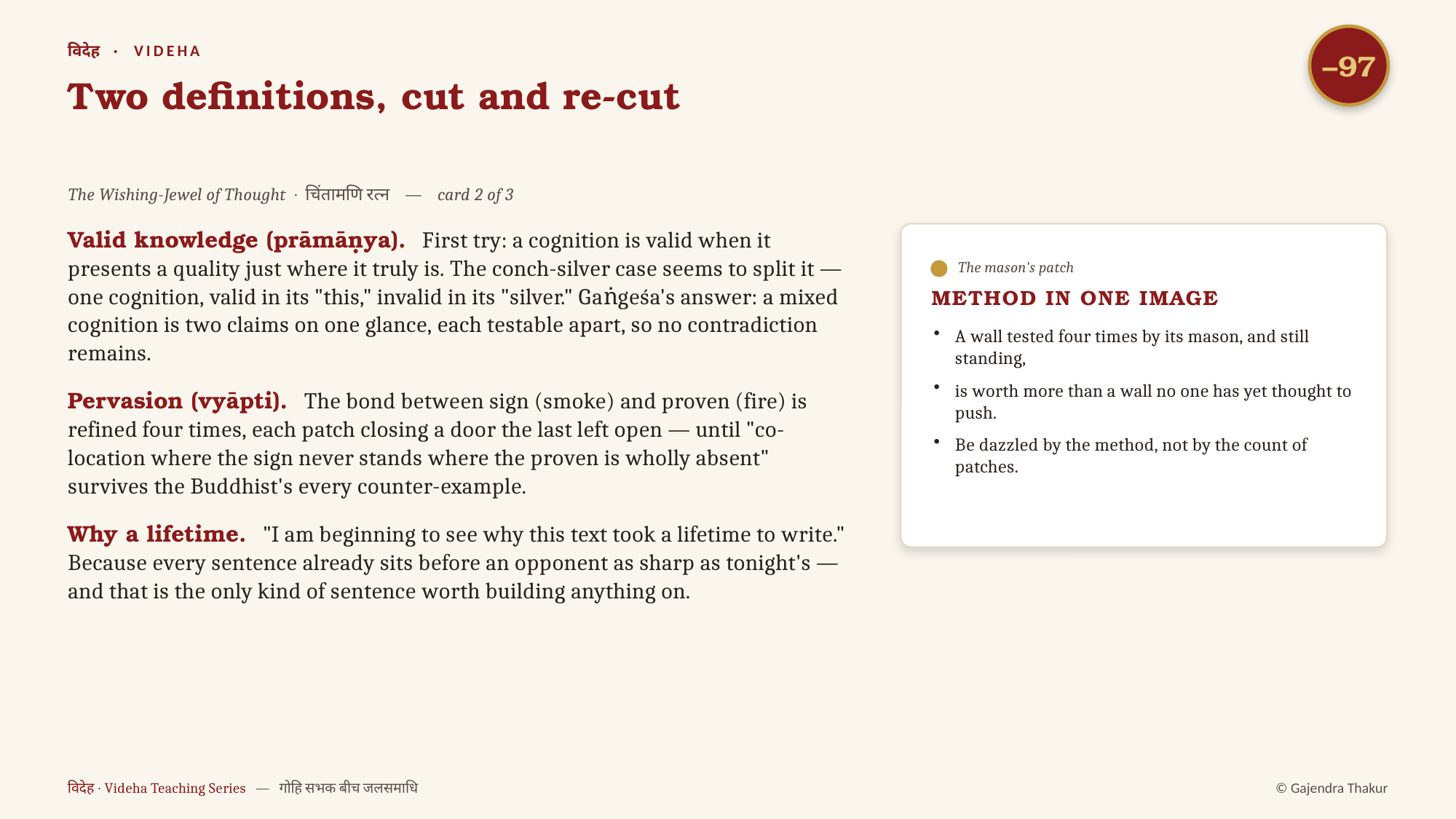

−97
विदेह  ·  VIDEHA
Two definitions, cut and re-cut
The Wishing-Jewel of Thought  ·  चिंतामणि रत्न    —    card 2 of 3
Valid knowledge (prāmāṇya).  First try: a cognition is valid when it presents a quality just where it truly is. The conch-silver case seems to split it — one cognition, valid in its "this," invalid in its "silver." Gaṅgeśa's answer: a mixed cognition is two claims on one glance, each testable apart, so no contradiction remains.
Pervasion (vyāpti).  The bond between sign (smoke) and proven (fire) is refined four times, each patch closing a door the last left open — until "co-location where the sign never stands where the proven is wholly absent" survives the Buddhist's every counter-example.
Why a lifetime.  "I am beginning to see why this text took a lifetime to write." Because every sentence already sits before an opponent as sharp as tonight's — and that is the only kind of sentence worth building anything on.

The mason's patch

METHOD IN ONE IMAGE
A wall tested four times by its mason, and still standing,
is worth more than a wall no one has yet thought to push.
Be dazzled by the method, not by the count of patches.
विदेह · Videha Teaching Series   —   गोहि सभक बीच जलसमाधि
© Gajendra Thakur